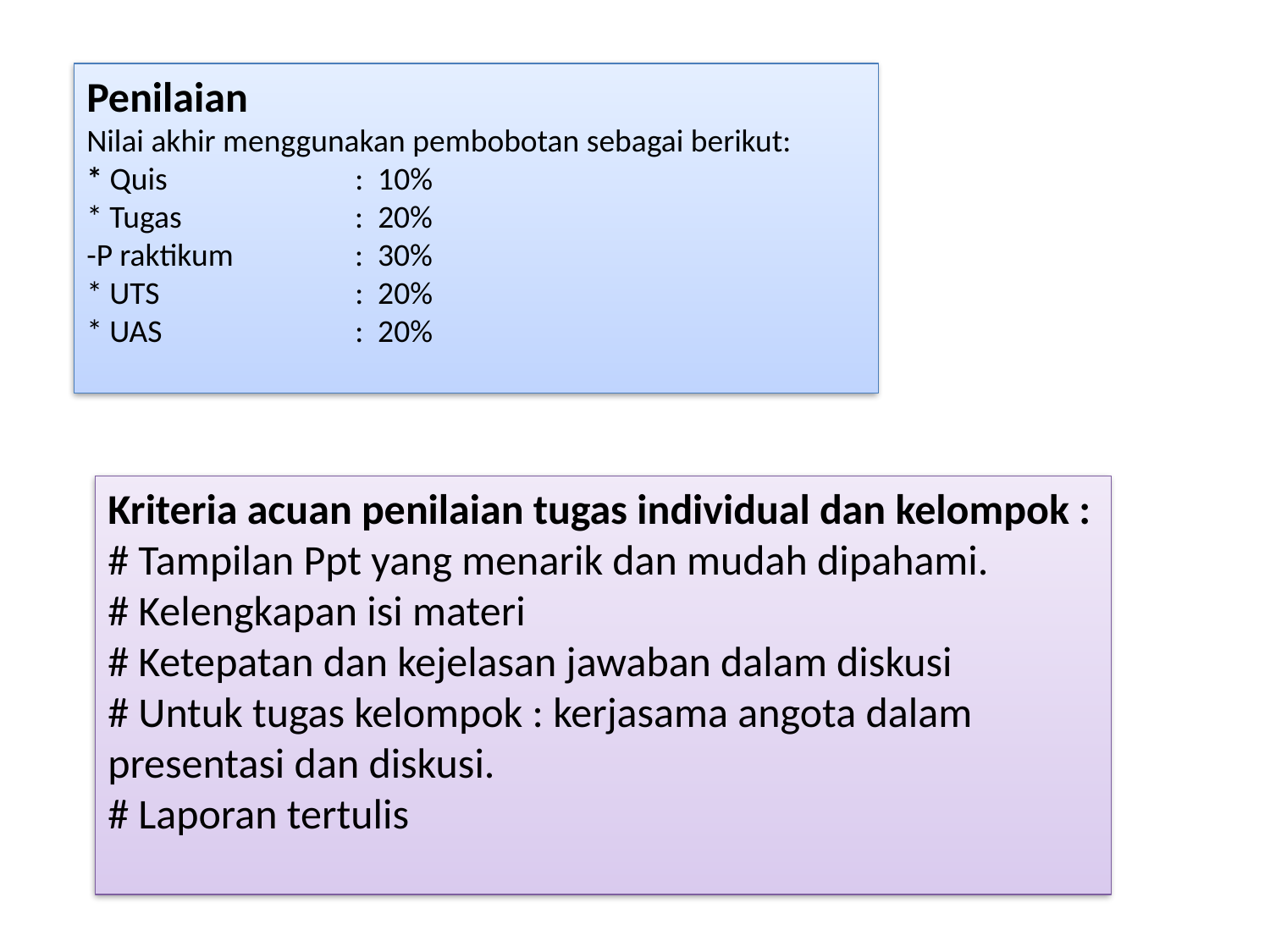

Penilaian
Nilai akhir menggunakan pembobotan sebagai berikut:
* Quis 		  :  10%
* Tugas 		  :  20%
-P raktikum	  :  30%
* UTS		  :  20%
* UAS		  :  20%

Kriteria acuan penilaian tugas individual dan kelompok :
# Tampilan Ppt yang menarik dan mudah dipahami.
# Kelengkapan isi materi
# Ketepatan dan kejelasan jawaban dalam diskusi
# Untuk tugas kelompok : kerjasama angota dalam presentasi dan diskusi.
# Laporan tertulis